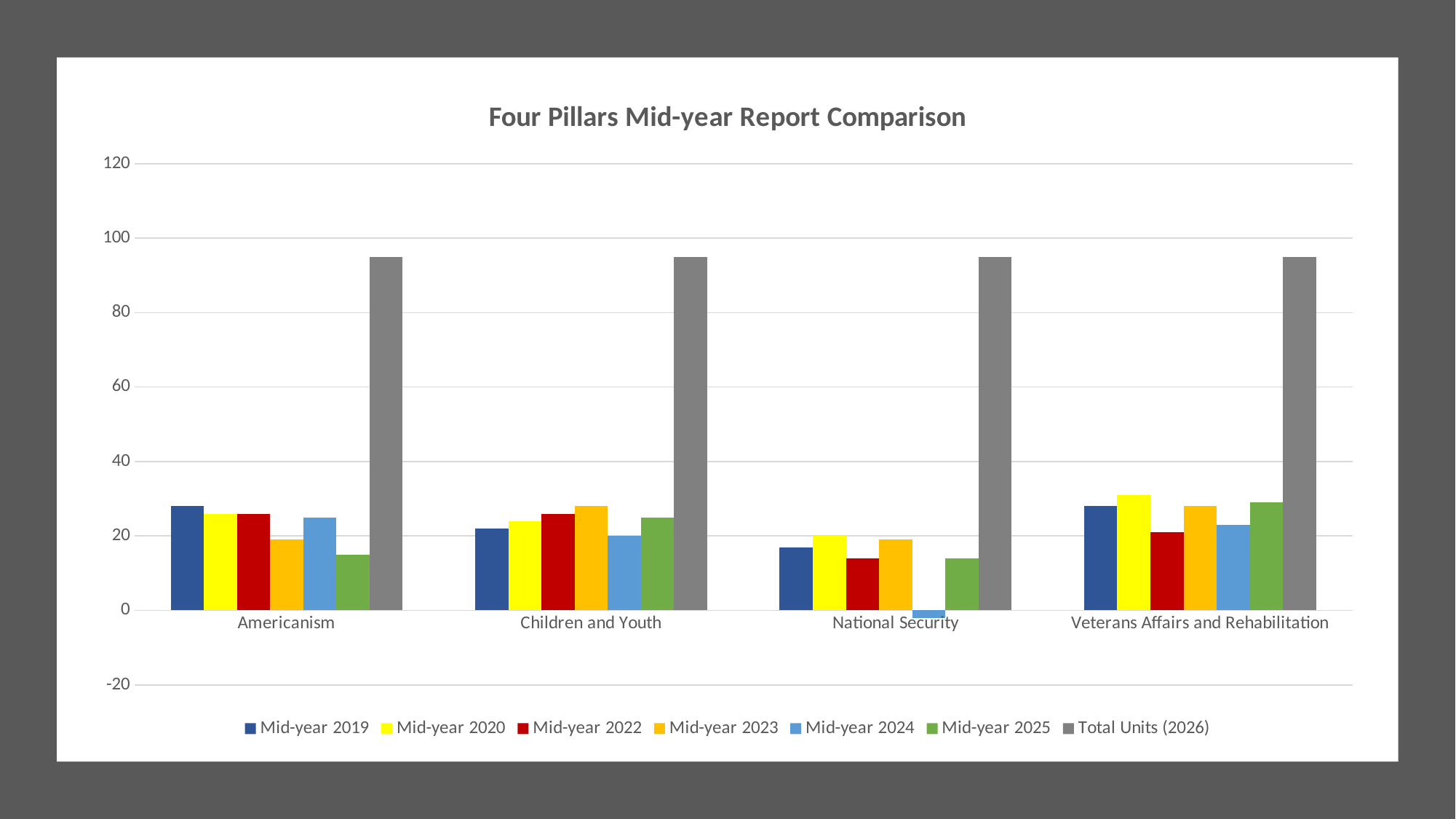

### Chart: Four Pillars Mid-year Report Comparison

| Category | Mid-year 2019 | Mid-year 2020 | Mid-year 2022 | Mid-year 2023 | Mid-year 2024 | Mid-year 2025 | Total Units (2026) |
|---|---|---|---|---|---|---|---|
| Americanism | 28.0 | 26.0 | 26.0 | 19.0 | 25.0 | 15.0 | 95.0 |
| Children and Youth | 22.0 | 24.0 | 26.0 | 28.0 | 20.0 | 25.0 | 95.0 |
| National Security | 17.0 | 20.0 | 14.0 | 19.0 | -2.0 | 14.0 | 95.0 |
| Veterans Affairs and Rehabilitation | 28.0 | 31.0 | 21.0 | 28.0 | 23.0 | 29.0 | 95.0 |